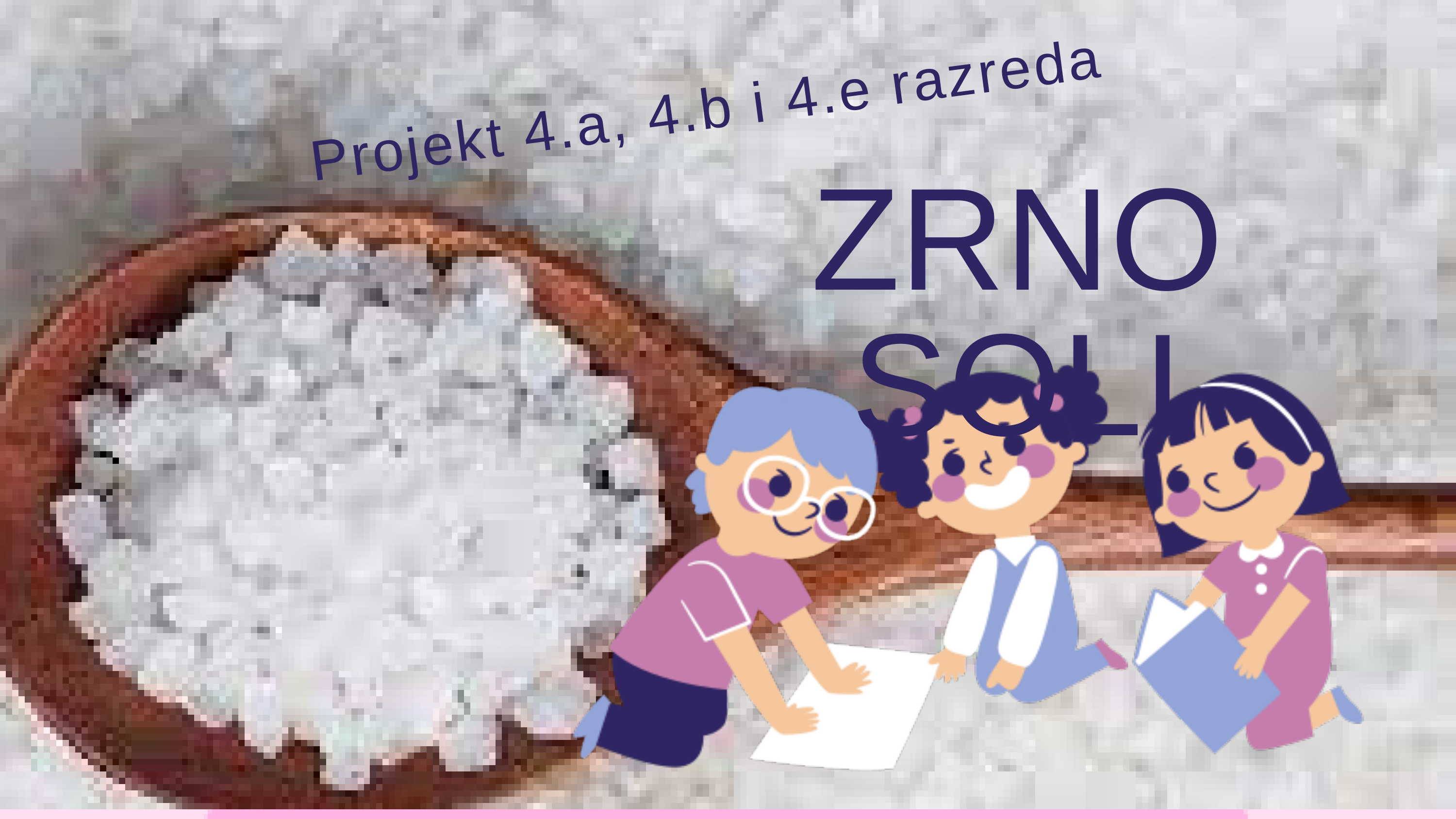

Projekt 4.a, 4.b i 4.e razreda

ZRNO SOLI